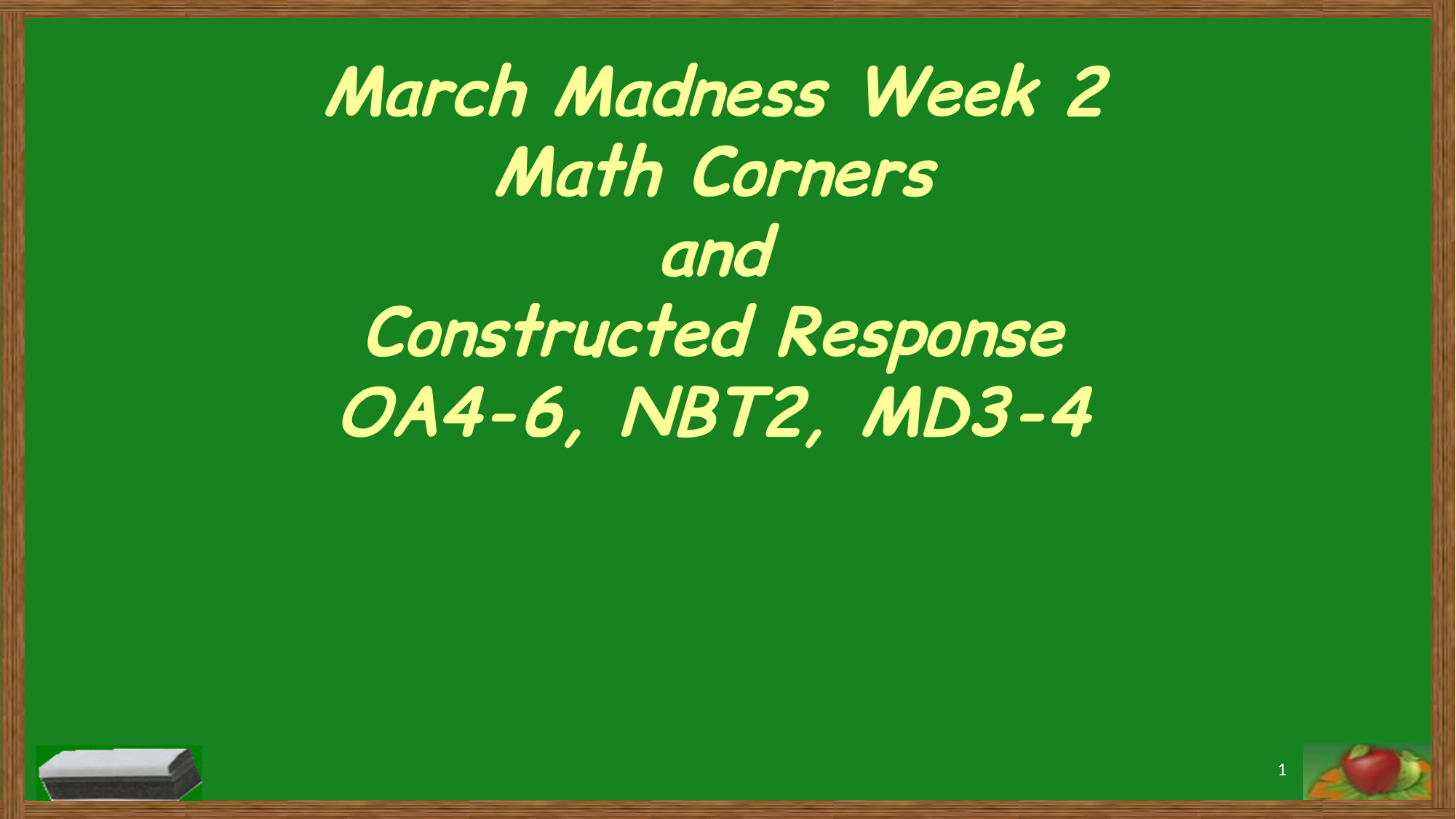

# March Madness Week 2 Math Corners and Constructed Response OA4-6, NBT2, MD3-4

1